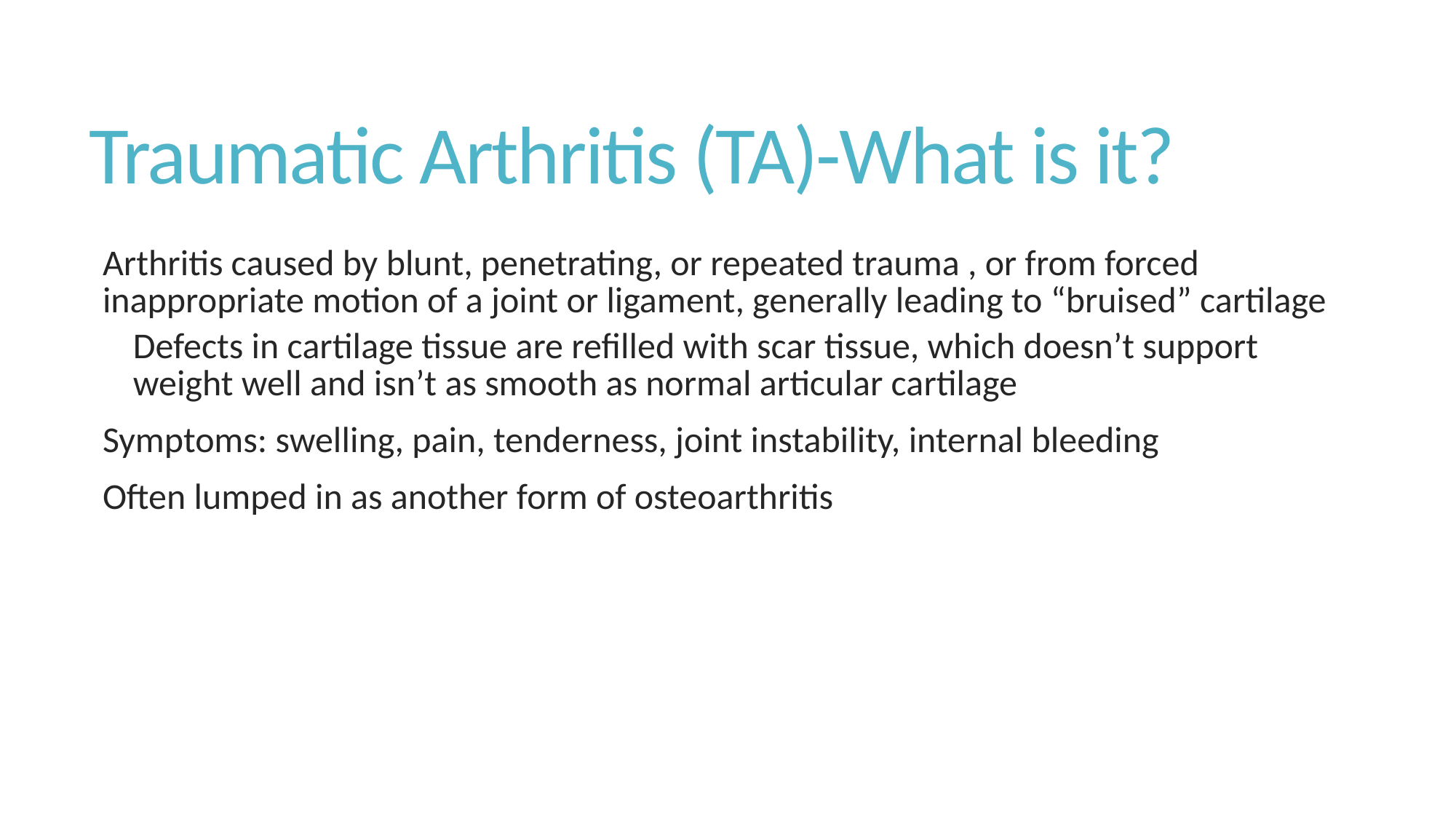

# Traumatic Arthritis (TA)-What is it?
Arthritis caused by blunt, penetrating, or repeated trauma , or from forced inappropriate motion of a joint or ligament, generally leading to “bruised” cartilage
Defects in cartilage tissue are refilled with scar tissue, which doesn’t support weight well and isn’t as smooth as normal articular cartilage
Symptoms: swelling, pain, tenderness, joint instability, internal bleeding
Often lumped in as another form of osteoarthritis